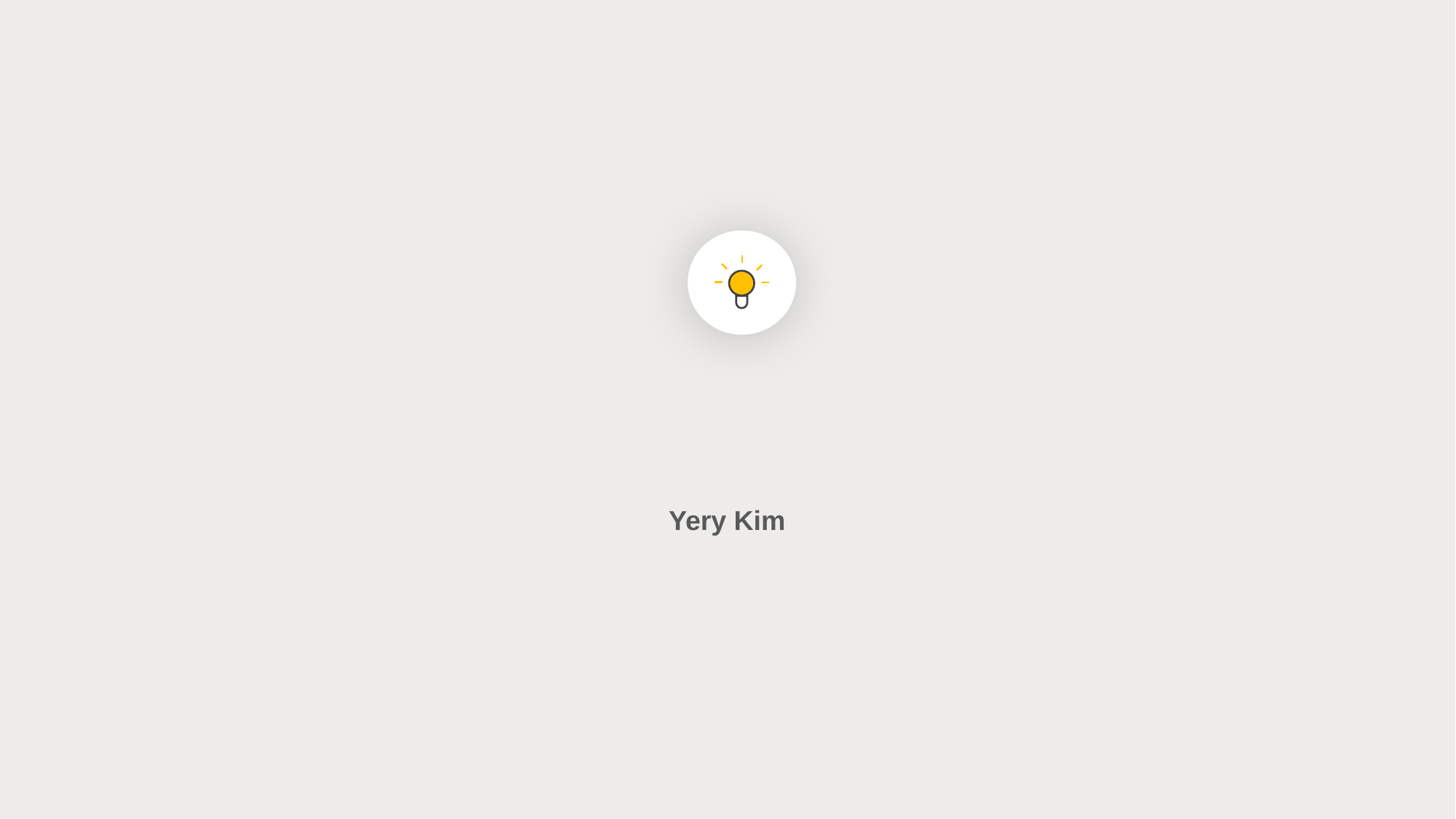

Korean 4  - week 3
Yery Kim